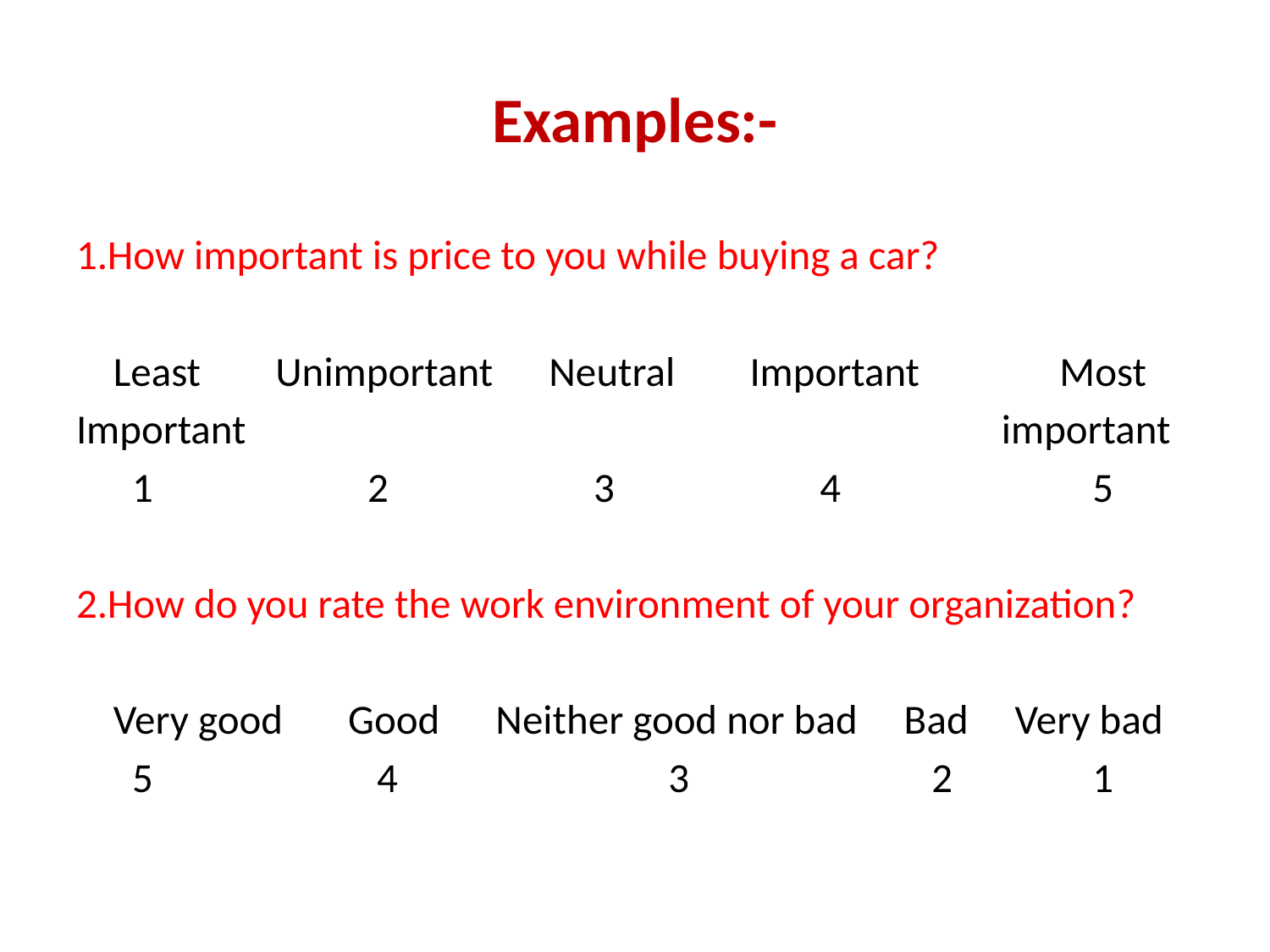

# Examples:-
1.How important is price to you while buying a car?

    Least        Unimportant      Neutral        Important               Most
Important                                                                                 important
      1                       2                      3                      4                           5

2.How do you rate the work environment of your organization?

    Very good       Good      Neither good nor bad     Bad     Very bad
      5                        4                             3                          2               1